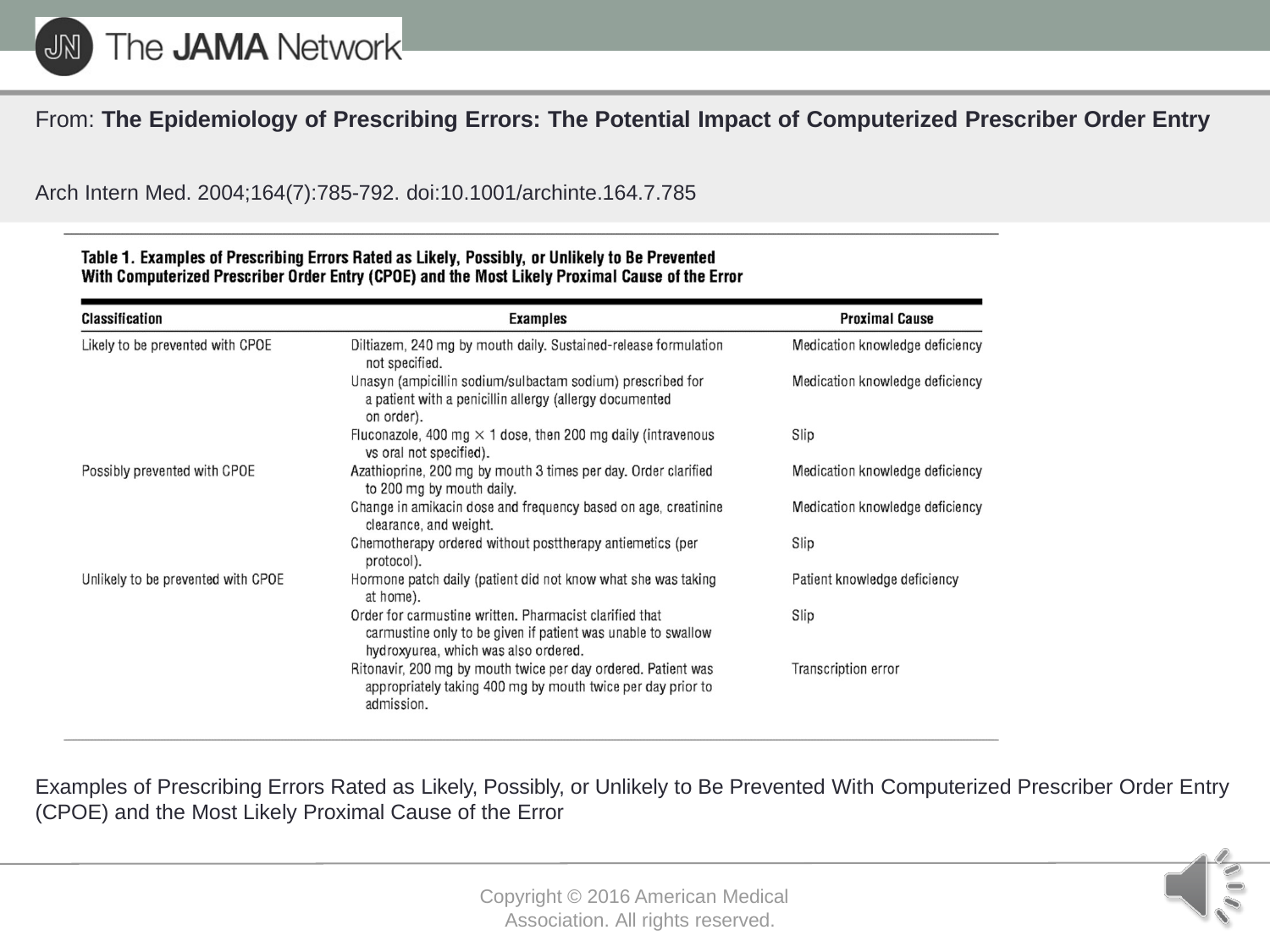

From: The Epidemiology of Prescribing Errors: The Potential Impact of Computerized Prescriber Order Entry

Arch Intern Med. 2004;164(7):785-792. doi:10.1001/archinte.164.7.785

Examples of Prescribing Errors Rated as Likely, Possibly, or Unlikely to Be Prevented With Computerized Prescriber Order Entry
(CPOE) and the Most Likely Proximal Cause of the Error

Copyright © 2016 American Medical  Association. All rights reserved.